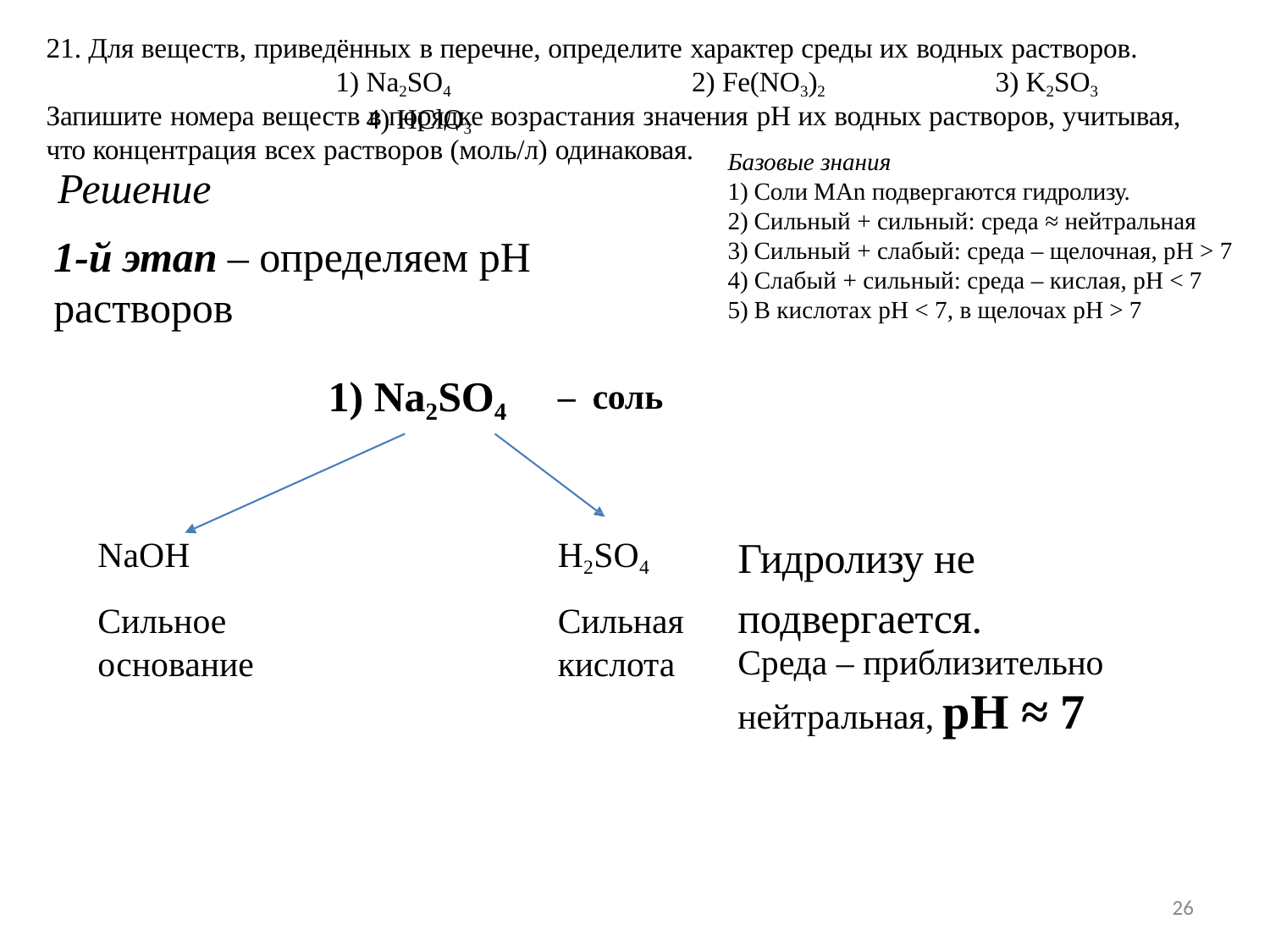

Для веществ, приведённых в перечне, определите характер среды их водных растворов.
Na2SO4	2) Fe(NO3)2	3) K2SO3	4) НClO3
Запишите номера веществ в порядке возрастания значения pH их водных растворов, учитывая,  что концентрация всех растворов (моль/л) одинаковая.
Решение
1-й этап – определяем pH
растворов
Базовые знания
Соли MAn подвергаются гидролизу.
Сильный + сильный: среда ≈ нейтральная
Сильный + слабый: среда – щелочная, pH > 7
Слабый + сильный: среда – кислая, pH < 7
В кислотах pH < 7, в щелочах pH > 7
| 1) Na2SO4 | – соль |  |
| --- | --- | --- |
| NaOH | H2SO4 | Гидролизу не |
| Сильное | Сильная | подвергается. |
| основание | кислота | Среда – приблизительно |
|  |  | нейтральная, pH ≈ 7 |

26